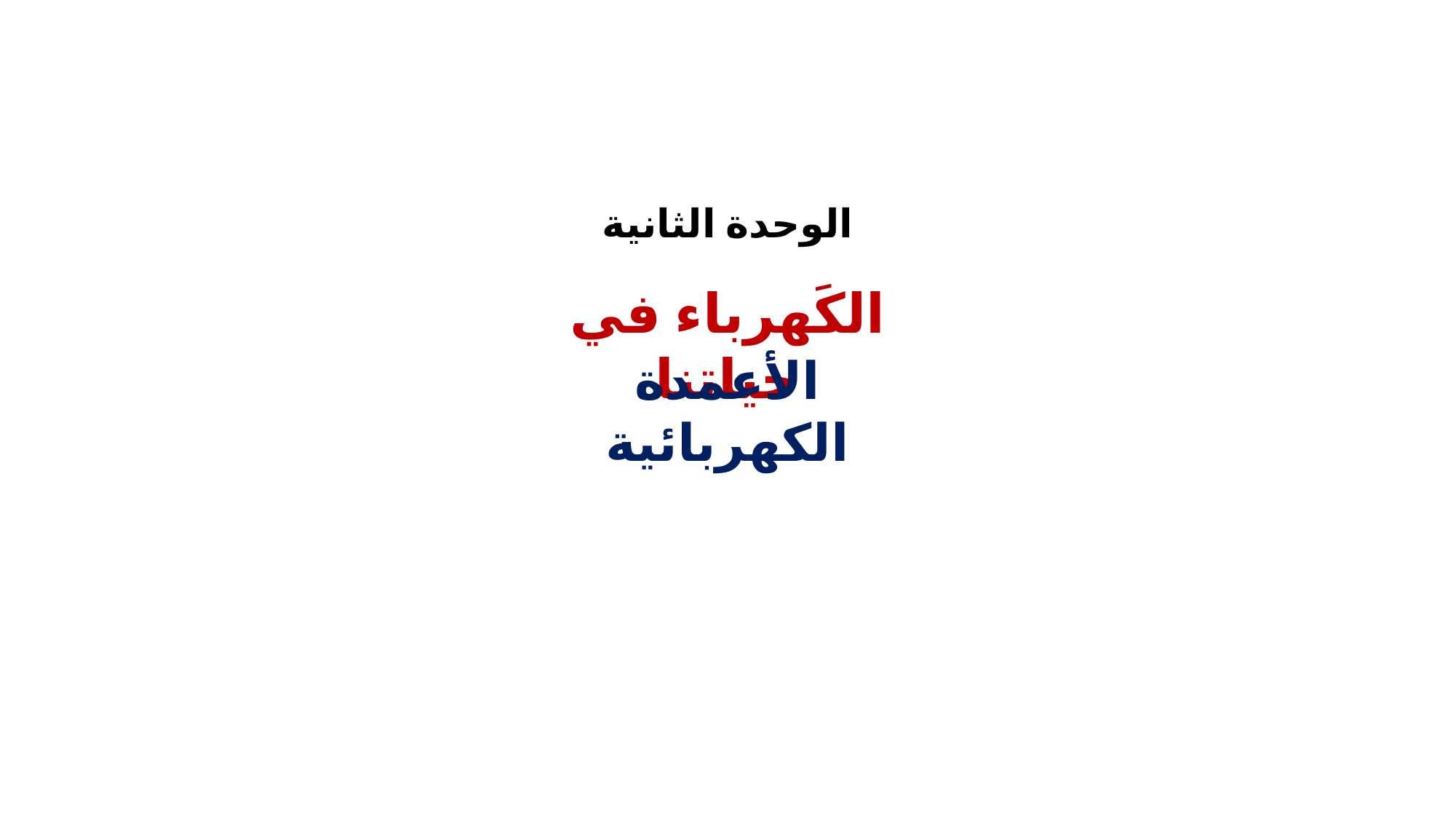

الوحدة الثانية
الكَهرباء في حياتنا
الأعمدة الكهربائية